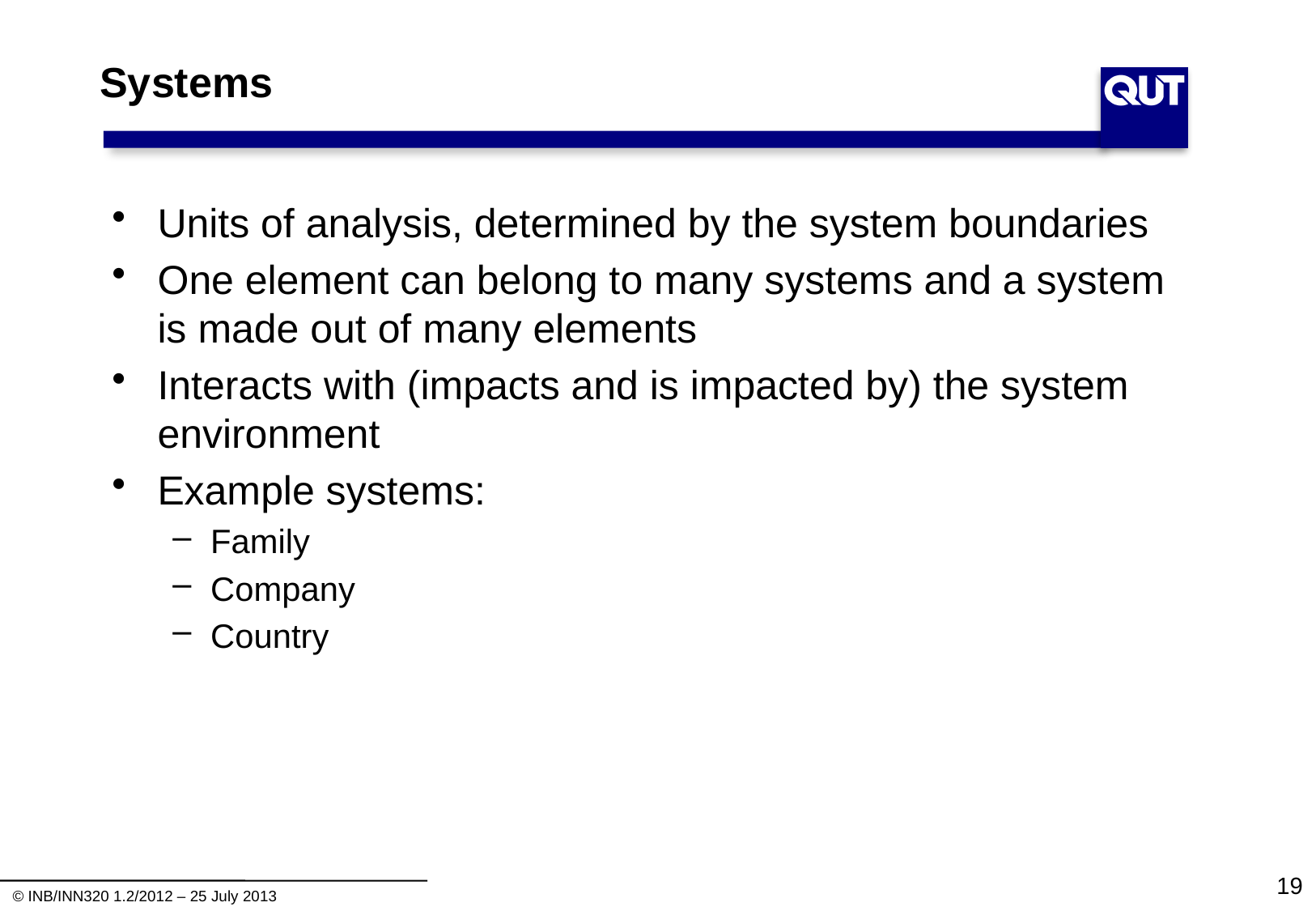

# Systems
Units of analysis, determined by the system boundaries
One element can belong to many systems and a system is made out of many elements
Interacts with (impacts and is impacted by) the system environment
Example systems:
Family
Company
Country

19